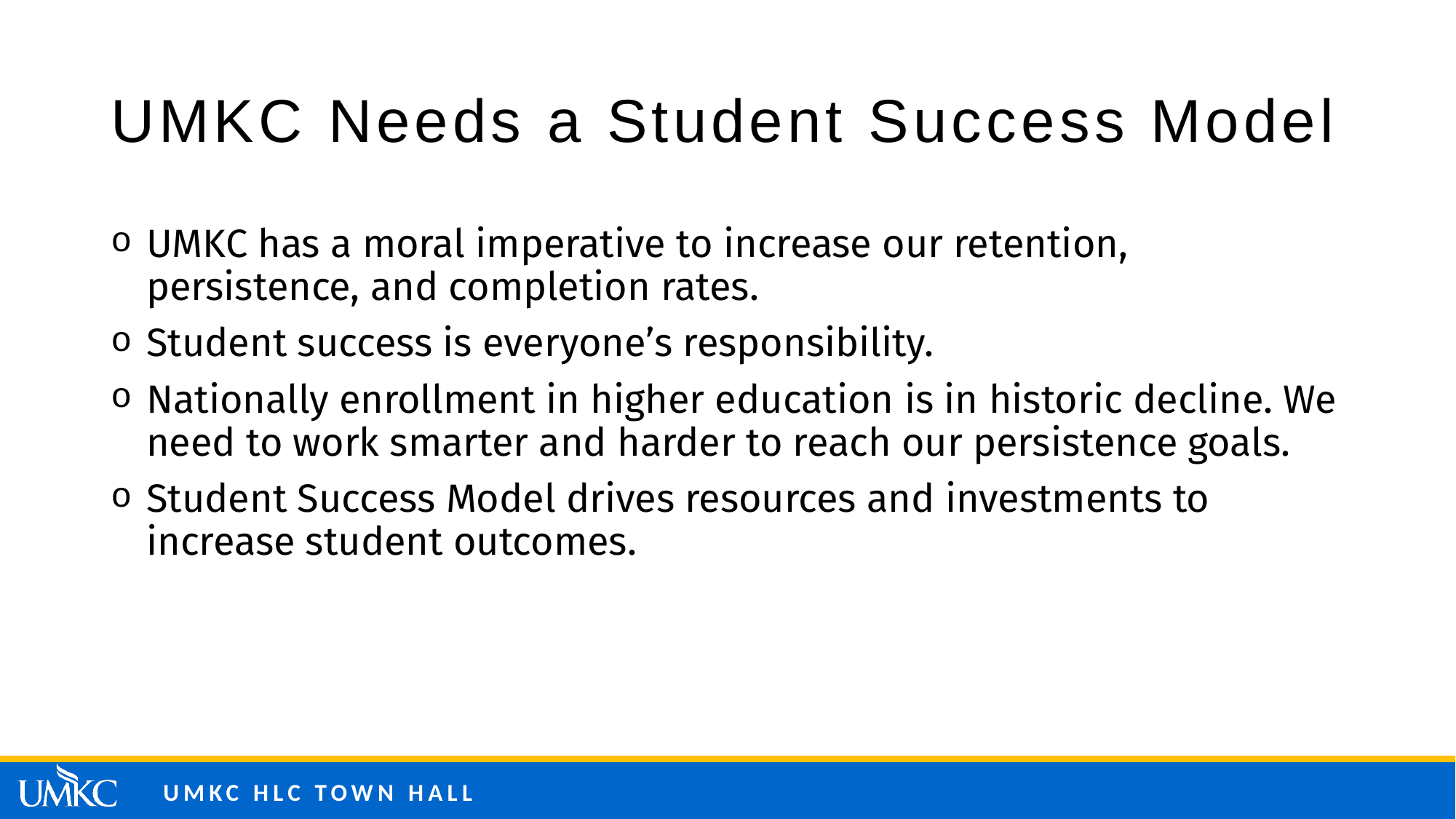

# UMKC Needs a Student Success Model
UMKC has a moral imperative to increase our retention, persistence, and completion rates.
Student success is everyone’s responsibility.
Nationally enrollment in higher education is in historic decline. We need to work smarter and harder to reach our persistence goals.
Student Success Model drives resources and investments to increase student outcomes.